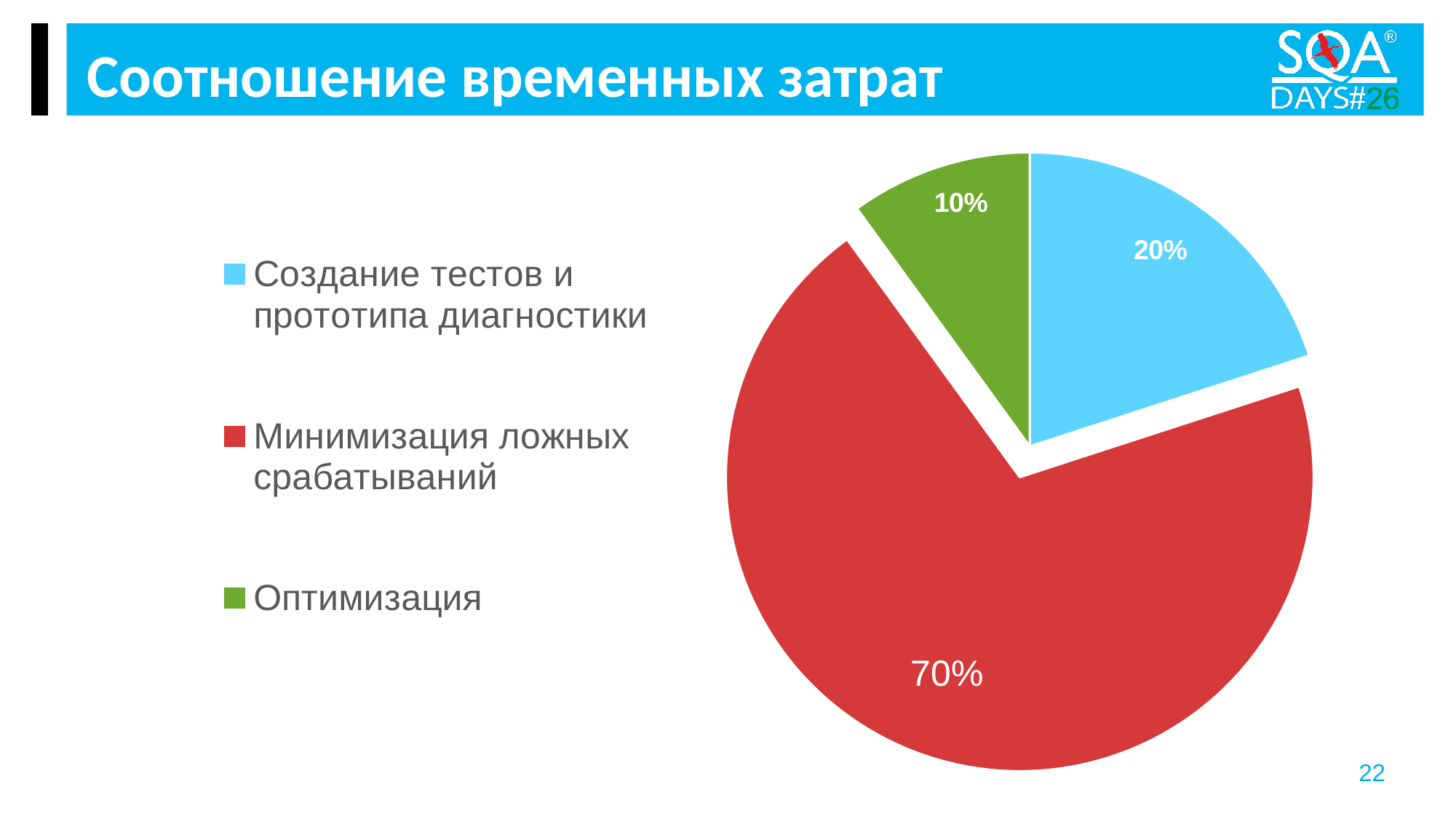

Соотношение временных затрат

### Chart

| Category | Column1 |
|---|---|
| Создание тестов и прототипа диагностики | 0.2 |
| Минимизация ложных срабатываний | 0.7 |
| Оптимизация | 0.1 |
22